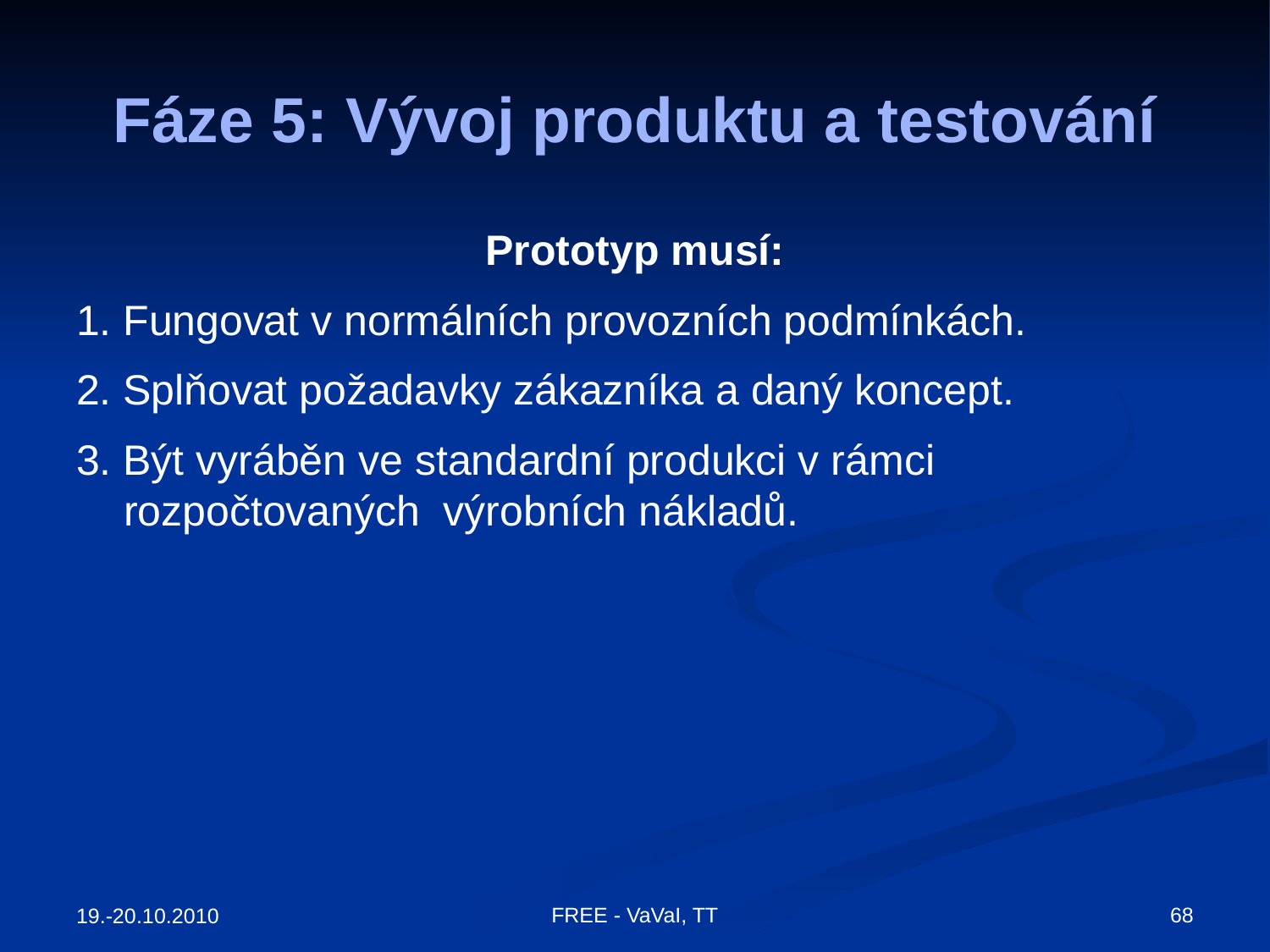

# Fáze 5: Vývoj produktu a testování
Prototyp musí:
1. Fungovat v normálních provozních podmínkách.
2. Splňovat požadavky zákazníka a daný koncept.
3. Být vyráběn ve standardní produkci v rámci rozpočtovaných  výrobních nákladů.

FREE - VaVaI, TT
68
19.-20.10.2010